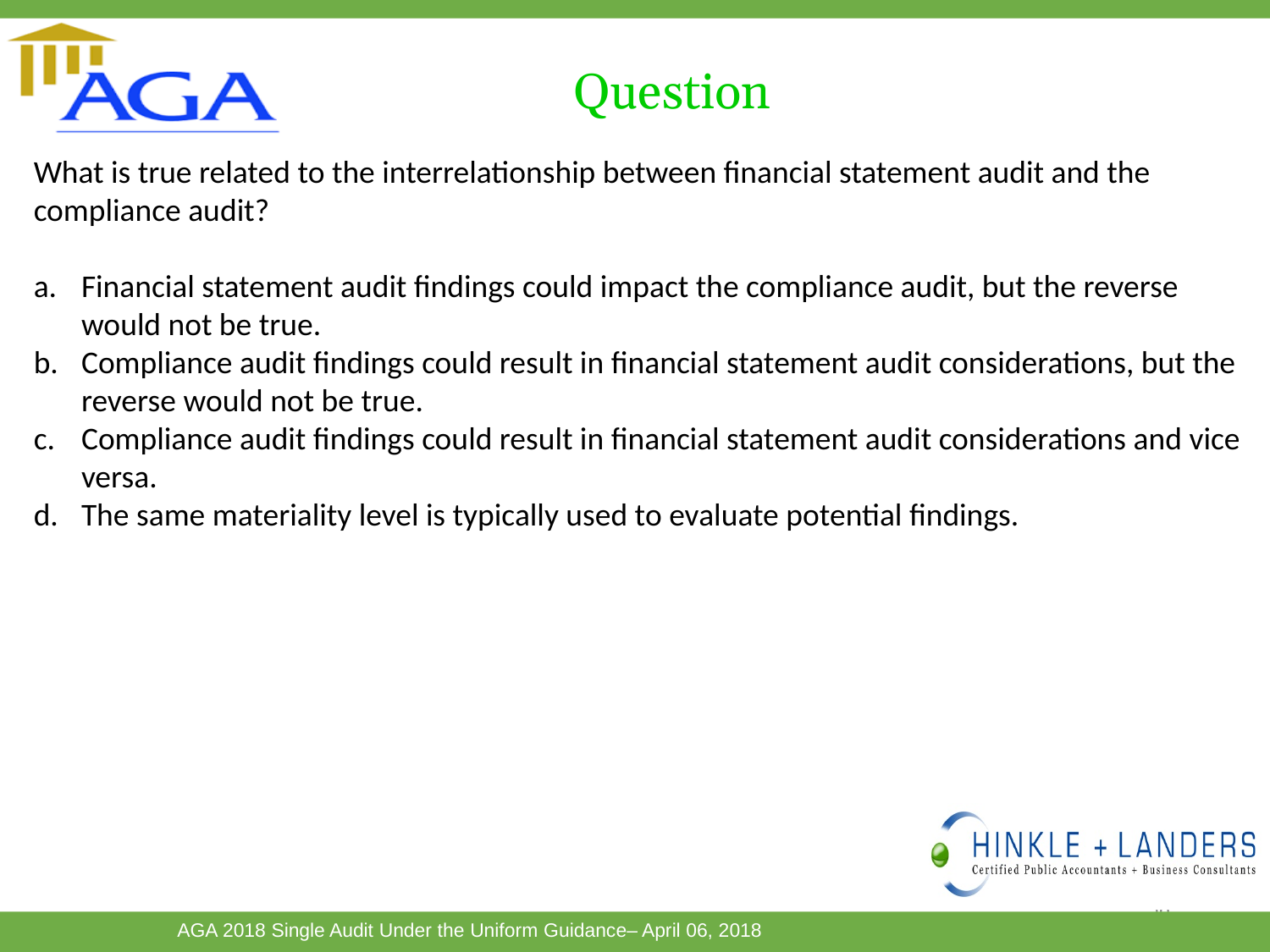

# Question
What is true related to the interrelationship between financial statement audit and the compliance audit?

Financial statement audit findings could impact the compliance audit, but the reverse would not be true.
Compliance audit findings could result in financial statement audit considerations, but the reverse would not be true.
Compliance audit findings could result in financial statement audit considerations and vice versa.
The same materiality level is typically used to evaluate potential findings.

56